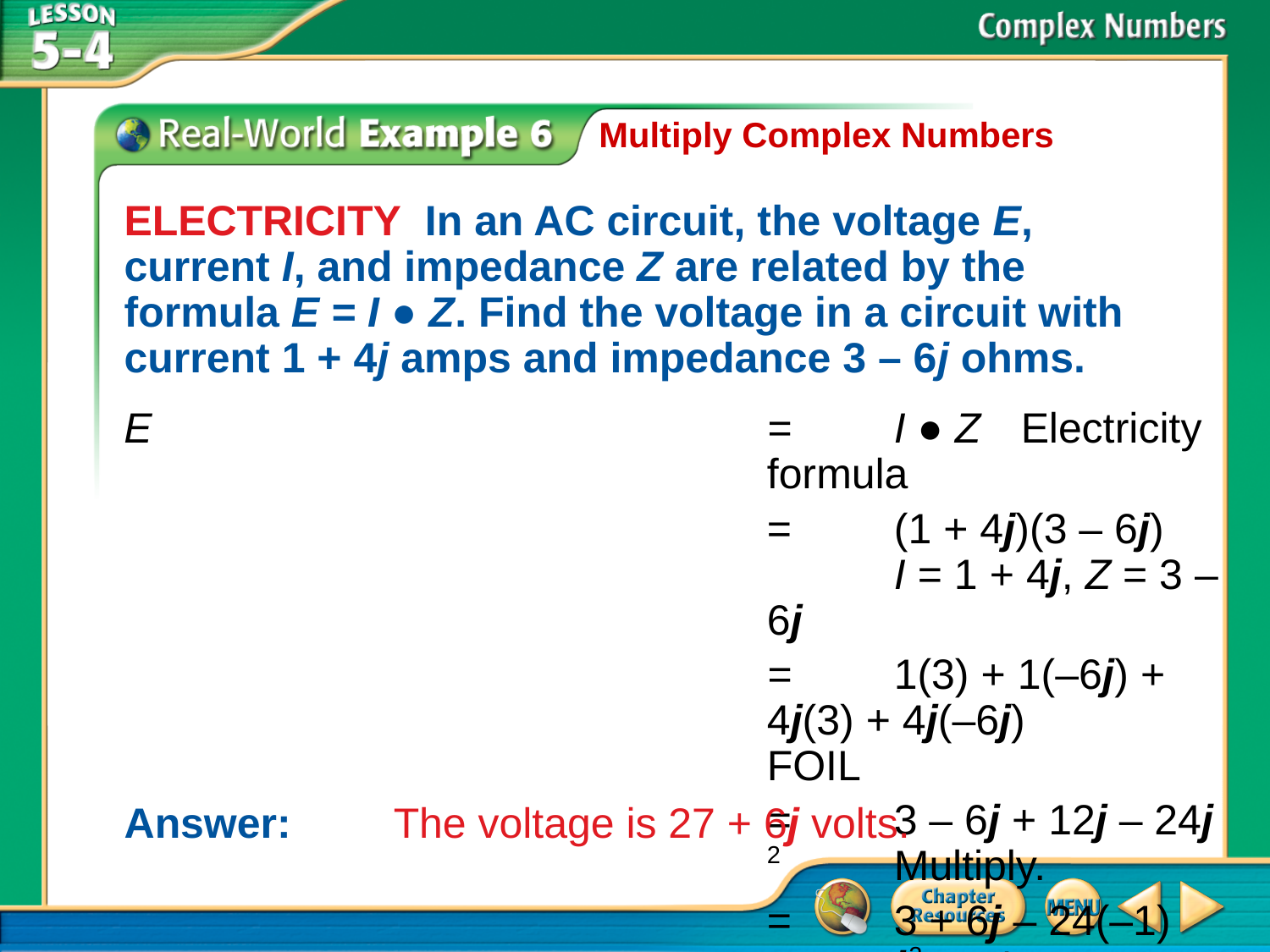

Multiply Complex Numbers
ELECTRICITY  In an AC circuit, the voltage E, current I, and impedance Z are related by the formula E = I ● Z. Find the voltage in a circuit with current 1 + 4j amps and impedance 3 – 6j ohms.
E	=	I ● Z 	Electricity formula
	=	(1 + 4j)(3 – 6j)	I = 1 + 4j, Z = 3 – 6j
	=	1(3) + 1(–6j) + 4j(3) + 4j(–6j)	FOIL
	=	3 – 6j + 12j – 24j 2	Multiply.
	=	3 + 6j – 24(–1)	j 2 = –1
	=	27 + 6j	Add.
Answer: 	The voltage is 27 + 6j volts.
# Example 6